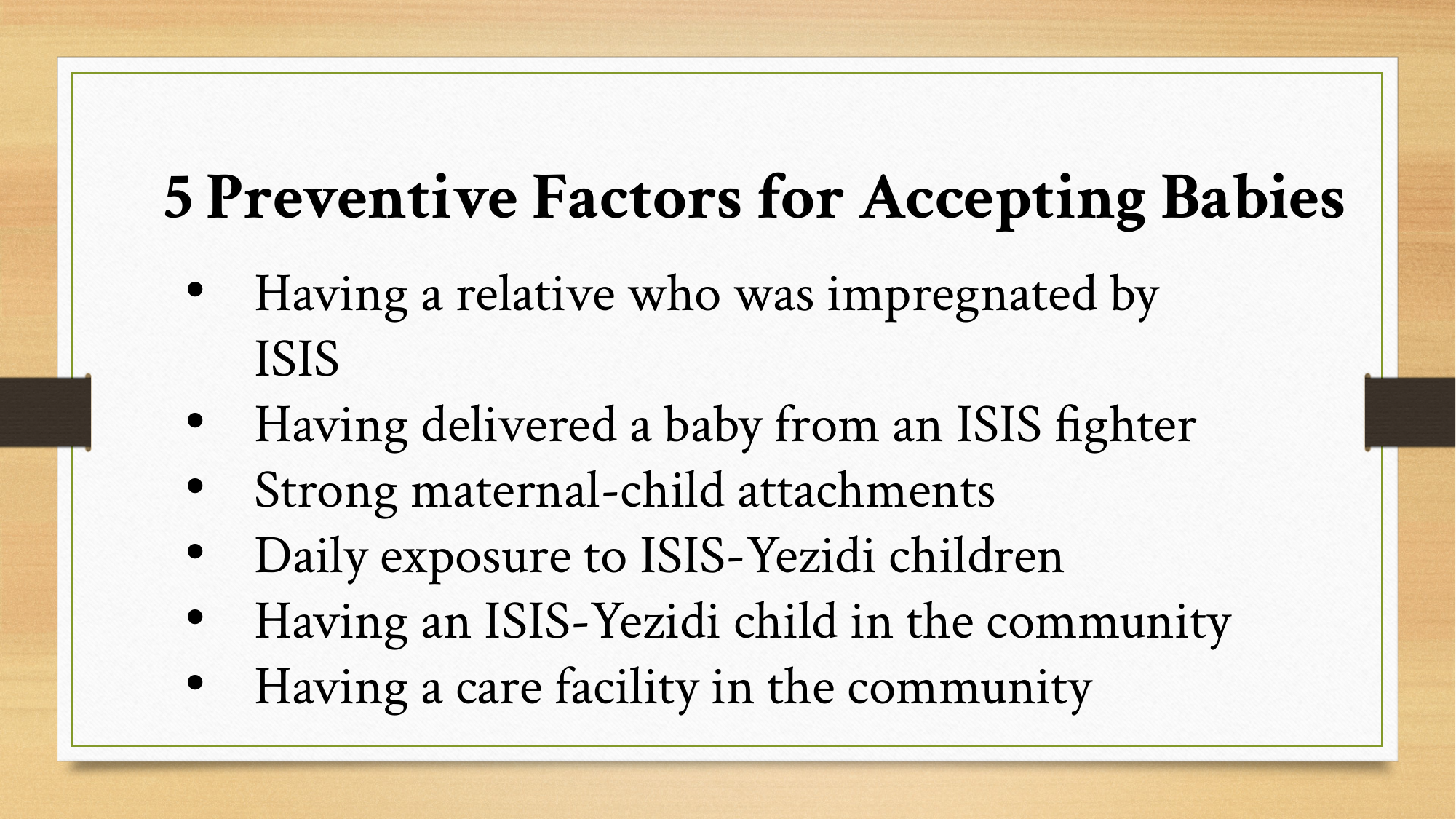

5 Preventive Factors for Accepting Babies
Having a relative who was impregnated by ISIS
Having delivered a baby from an ISIS fighter
Strong maternal-child attachments
Daily exposure to ISIS-Yezidi children
Having an ISIS-Yezidi child in the community
Having a care facility in the community